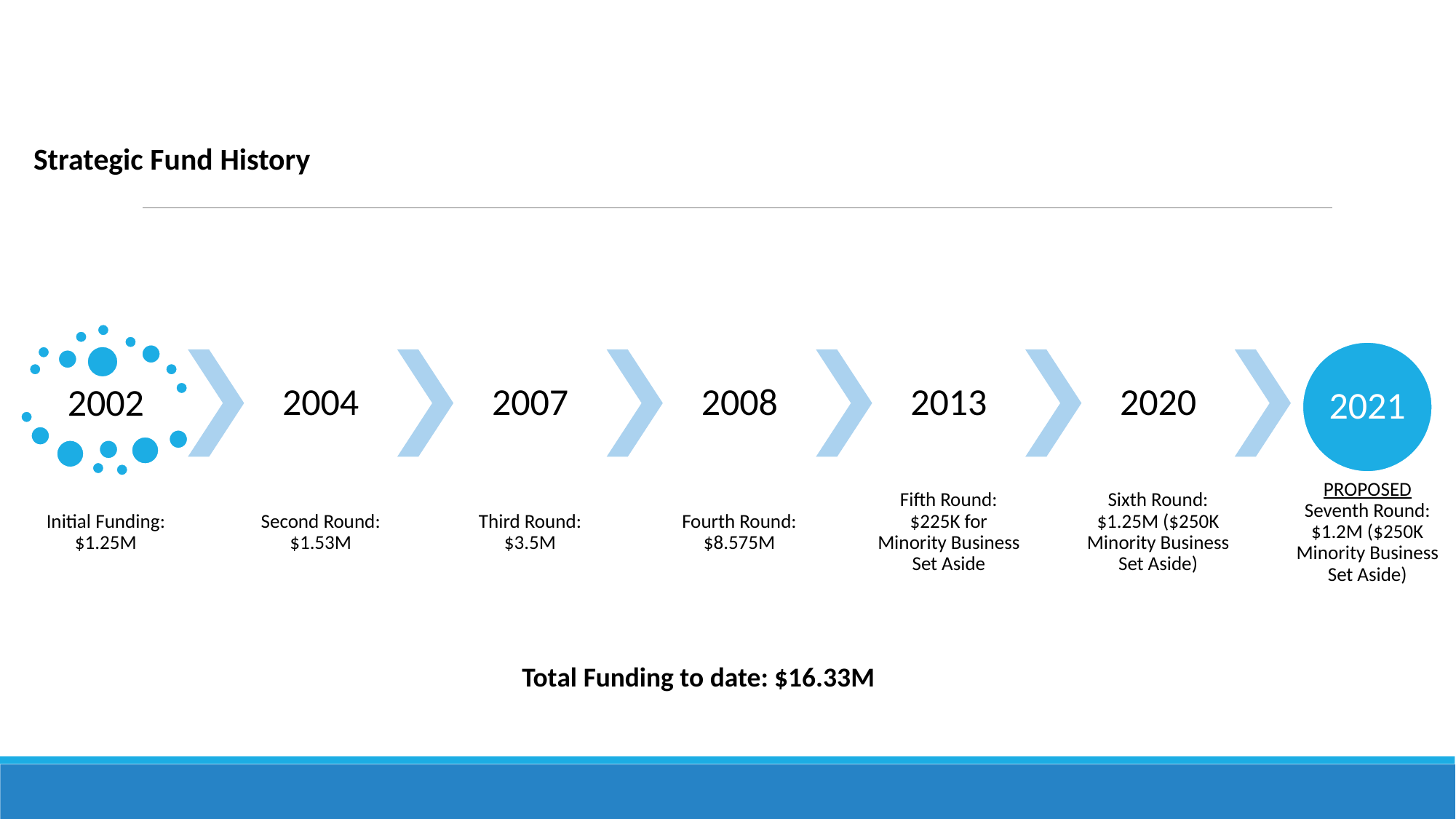

Strategic Fund History
2002
Initial Funding: $1.25M
2004
Second Round: $1.53M
2007
Third Round: $3.5M
2008
Fourth Round: $8.575M
2013
Fifth Round: $225K for Minority Business Set Aside
2020
Sixth Round: $1.25M ($250K Minority Business Set Aside)
2021
PROPOSED Seventh Round: $1.2M ($250K Minority Business Set Aside)
Total Funding to date: $16.33M